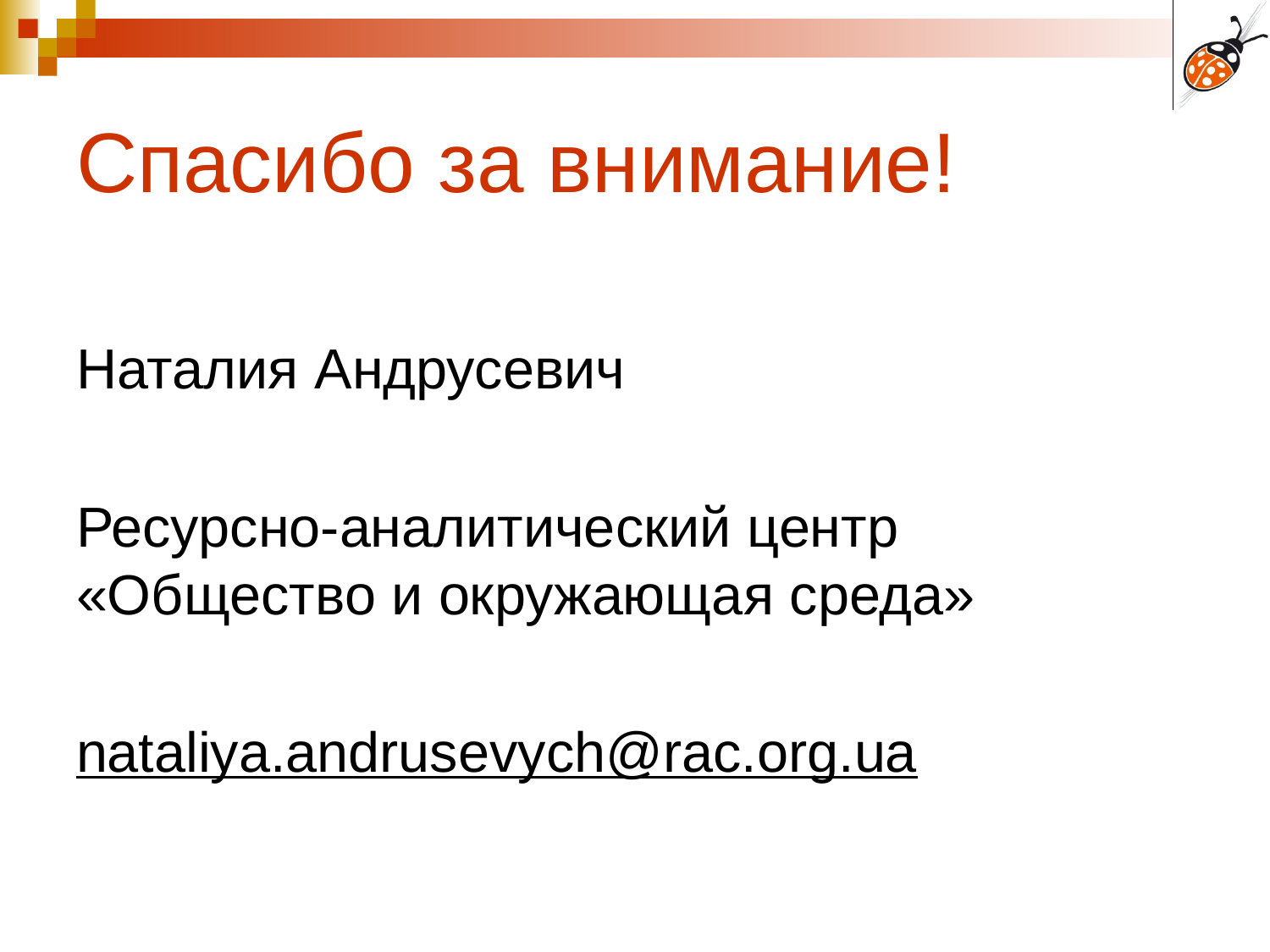

# Спасибо за внимание!
Наталия Андрусевич

Ресурсно-аналитический центр «Общество и окружающая среда»

nataliya.andrusevych@rac.org.ua